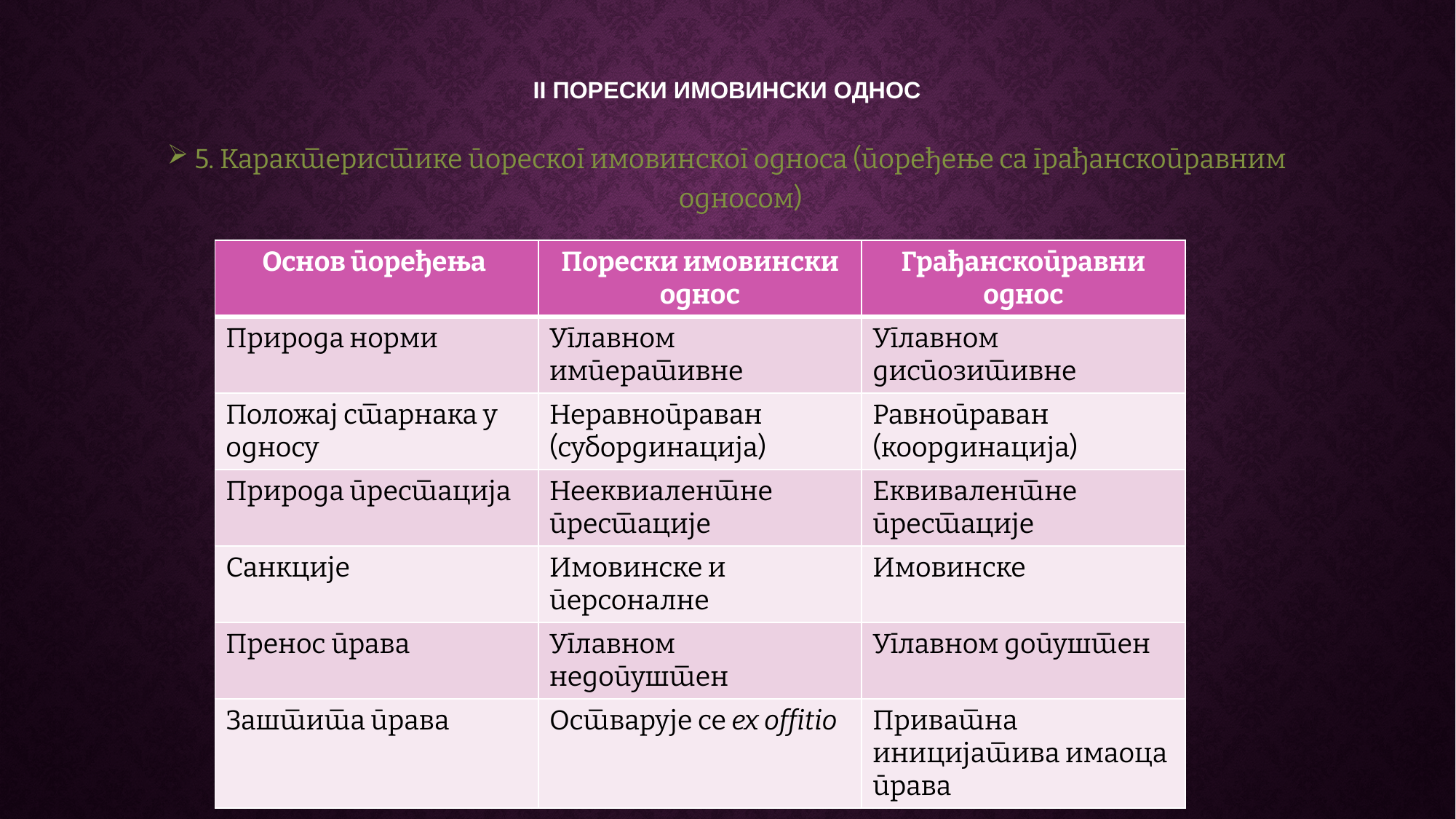

# II порески имовински однос
5. Карактеристике пореског имовинског односа (поређење са грађанскоправним односом)
| Основ поређења | Порески имовински однос | Грађанскоправни однос |
| --- | --- | --- |
| Природа норми | Углавном императивне | Углавном диспозитивне |
| Положај старнака у односу | Неравноправан (субординација) | Равноправан (координација) |
| Природа престација | Нееквиалентне престације | Еквивалентне престације |
| Санкције | Имовинске и персоналне | Имовинске |
| Пренос права | Углавном недопуштен | Углавном допуштен |
| Заштита права | Остварује се ex offitio | Приватна иницијатива имаоца права |